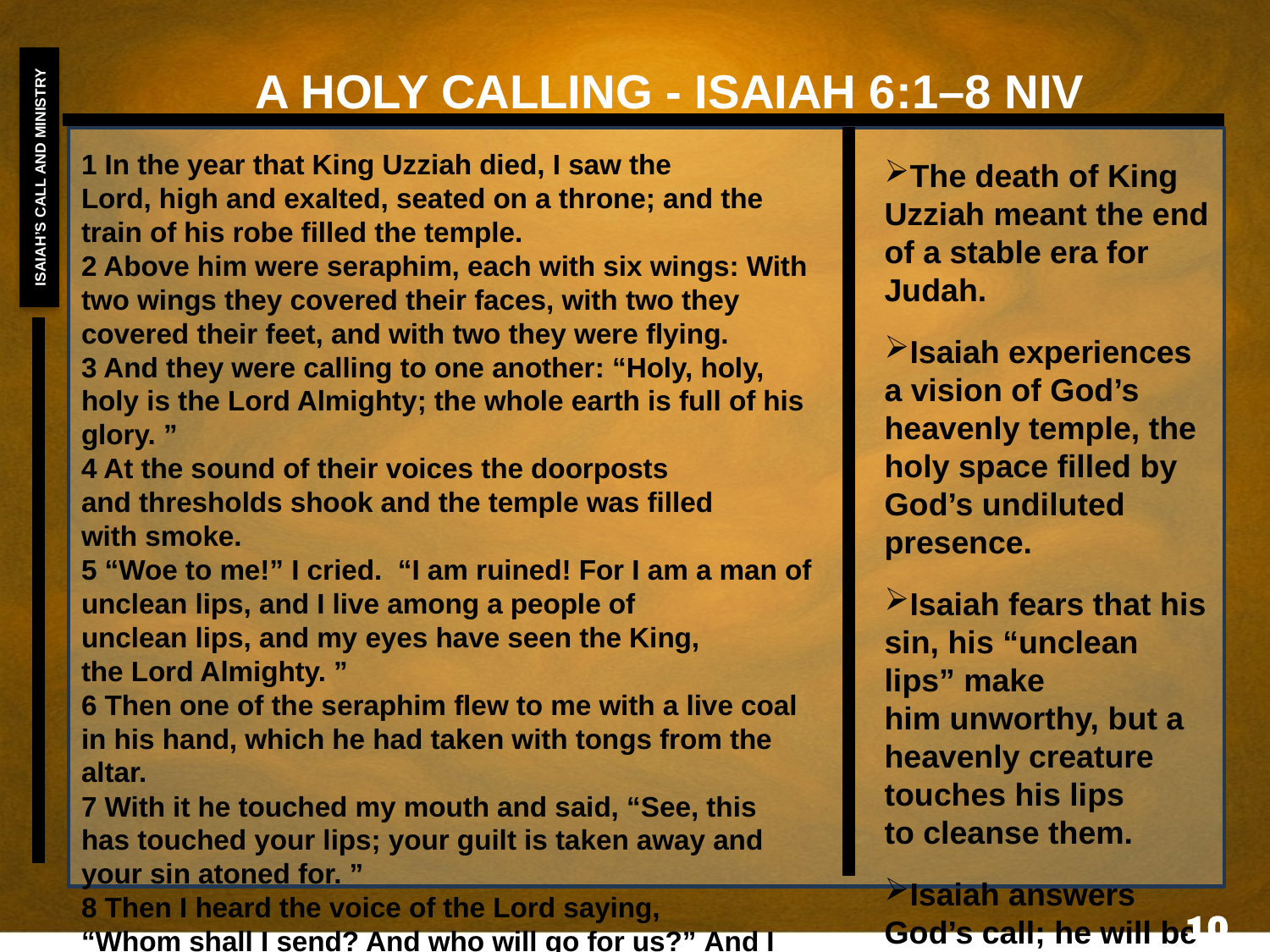

# A Holy Calling - Isaiah 6:1–8 NIV

1 In the year that King Uzziah died, I saw the Lord, high and exalted, seated on a throne; and the train of his robe filled the temple.
2 Above him were seraphim, each with six wings: With two wings they covered their faces, with two they covered their feet, and with two they were flying.
3 And they were calling to one another: “Holy, holy, holy is the Lord Almighty; the whole earth is full of his glory. ”
4 At the sound of their voices the doorposts and thresholds shook and the temple was filled with smoke.
5 “Woe to me!” I cried.  “I am ruined! For I am a man of unclean lips, and I live among a people of unclean lips, and my eyes have seen the King, the Lord Almighty. ”
6 Then one of the seraphim flew to me with a live coal in his hand, which he had taken with tongs from the altar.
7 With it he touched my mouth and said, “See, this has touched your lips; your guilt is taken away and your sin atoned for. ”
8 Then I heard the voice of the Lord saying, “Whom shall I send? And who will go for us?” And I said, “Here am I.  Send me!”
The death of King Uzziah meant the end of a stable era for Judah.
Isaiah experiences a vision of God’s heavenly temple, the holy space filled by God’s undiluted presence.
Isaiah fears that his sin, his “unclean lips” make him unworthy, but a heavenly creature touches his lips to cleanse them.
Isaiah answers God’s call; he will be God’s messenger.
ISAIAH’S CALL AND MINISTRY
10